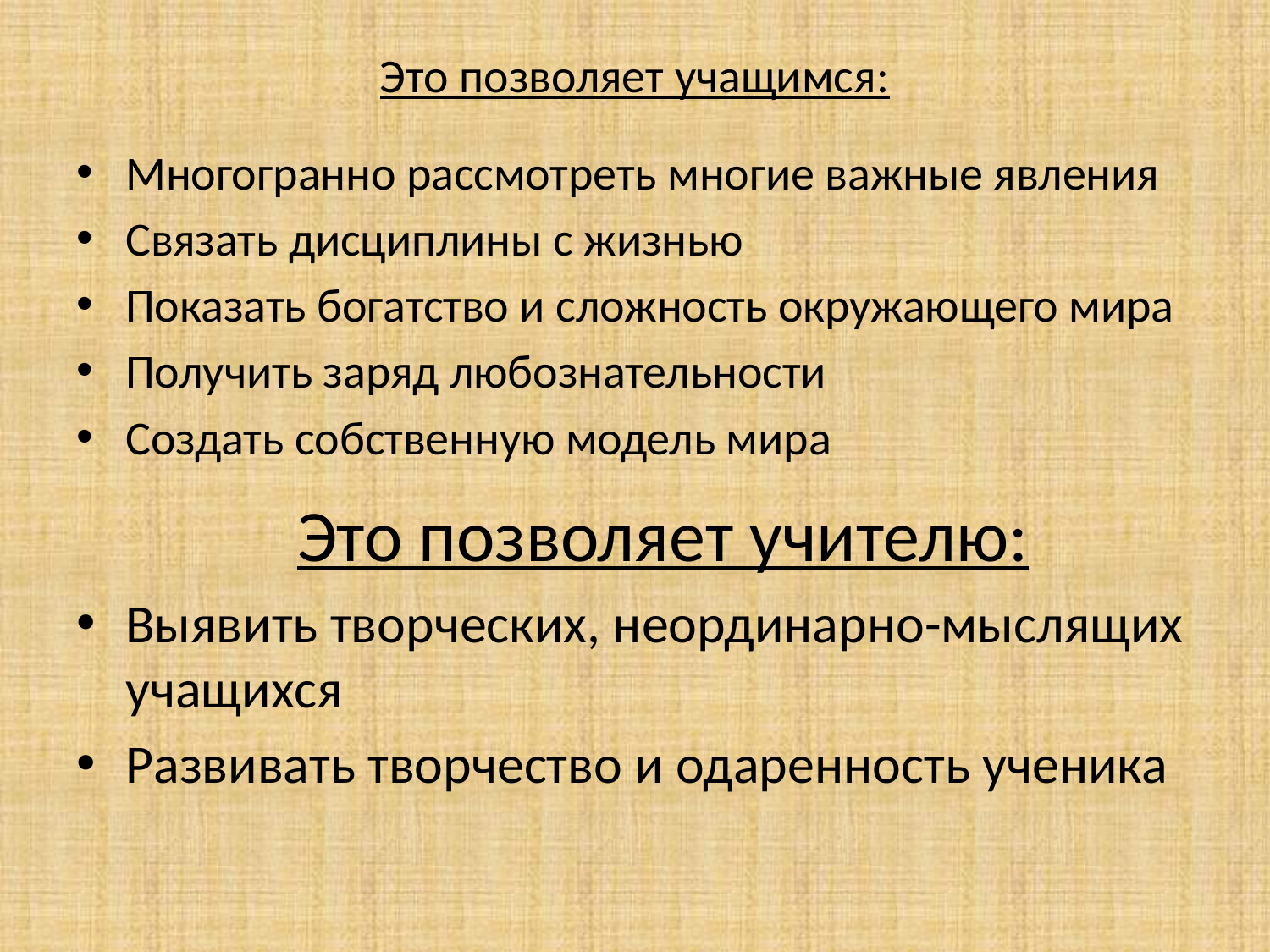

# Это позволяет учащимся:
Многогранно рассмотреть многие важные явления
Связать дисциплины с жизнью
Показать богатство и сложность окружающего мира
Получить заряд любознательности
Создать собственную модель мира
            Это позволяет учителю:
Выявить творческих, неординарно-мыслящих учащихся
Развивать творчество и одаренность ученика